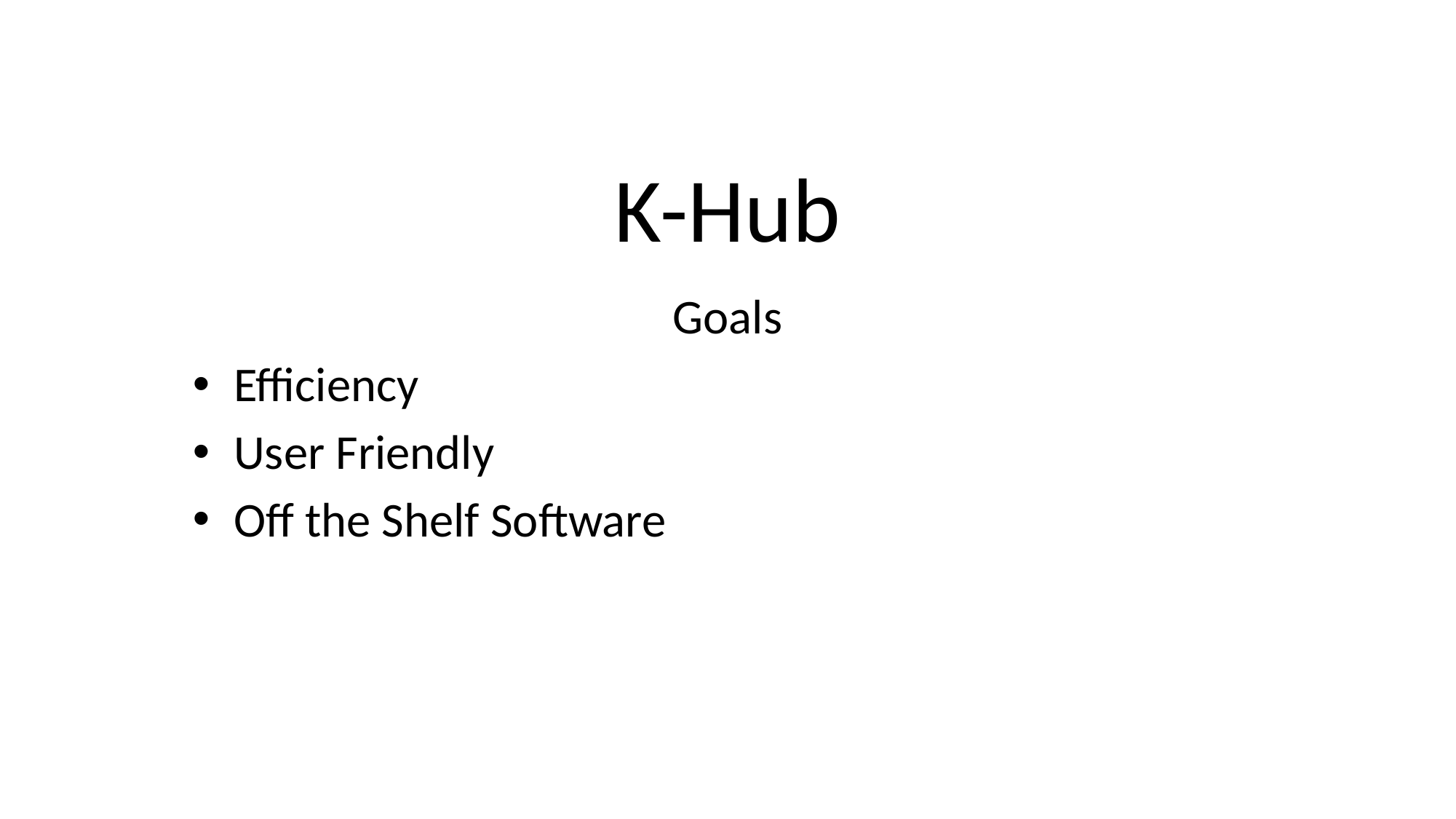

# K-Hub
Goals
Efficiency
User Friendly
Off the Shelf Software